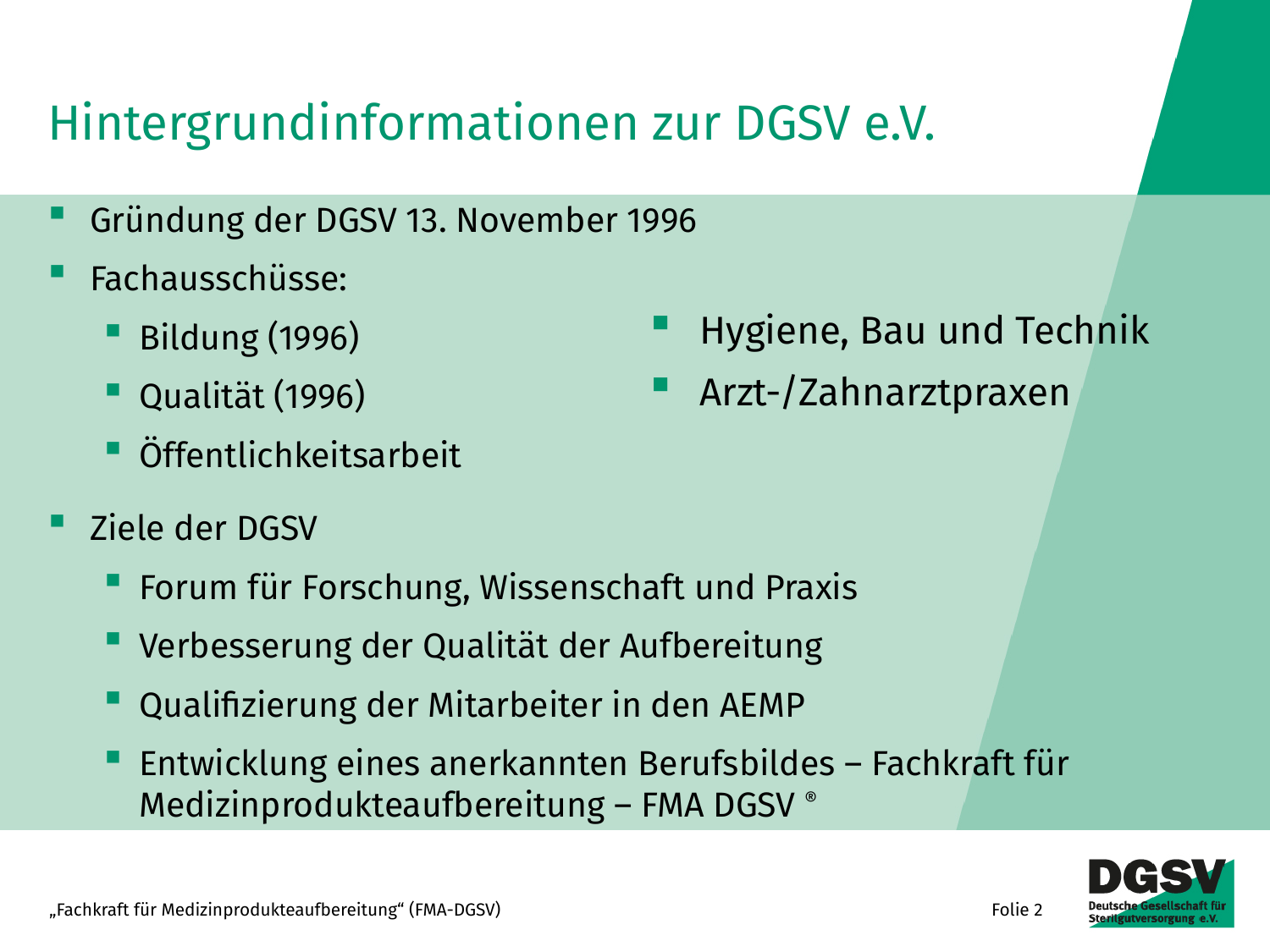

# Hintergrundinformationen zur DGSV e.V.
Gründung der DGSV 13. November 1996
Fachausschüsse:
Bildung (1996)
Qualität (1996)
Öffentlichkeitsarbeit
Ziele der DGSV
Forum für Forschung, Wissenschaft und Praxis
Verbesserung der Qualität der Aufbereitung
Qualifizierung der Mitarbeiter in den AEMP
Entwicklung eines anerkannten Berufsbildes – Fachkraft für Medizinprodukteaufbereitung – FMA DGSV ®
Hygiene, Bau und Technik
Arzt-/Zahnarztpraxen

„Fachkraft für Medizinprodukteaufbereitung“ (FMA-DGSV)
Folie 2